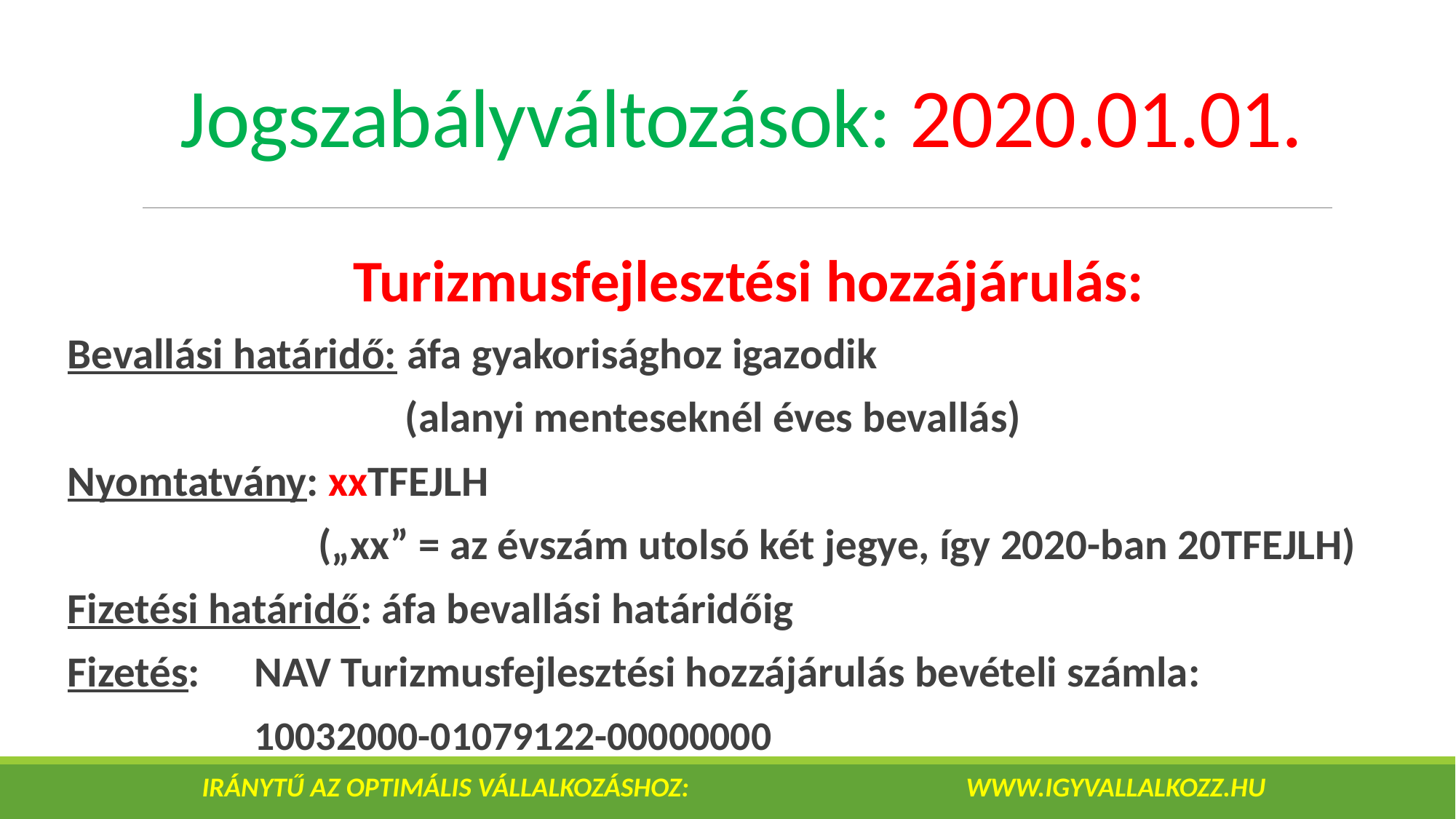

# Jogszabályváltozások: 2020.01.01.
Turizmusfejlesztési hozzájárulás:
Bevallási határidő: áfa gyakorisághoz igazodik
                                   (alanyi menteseknél éves bevallás)
Nyomtatvány: xxTFEJLH
                          („xx” = az évszám utolsó két jegye, így 2020-ban 20TFEJLH)
Fizetési határidő: áfa bevallási határidőig
Fizetés:	 NAV Turizmusfejlesztési hozzájárulás bevételi számla:
              	 10032000-01079122-00000000

IRÁNYTŰ AZ OPTIMÁLIS VÁLLALKOZÁSHOZ: 			www.igyvallalkozz.hu